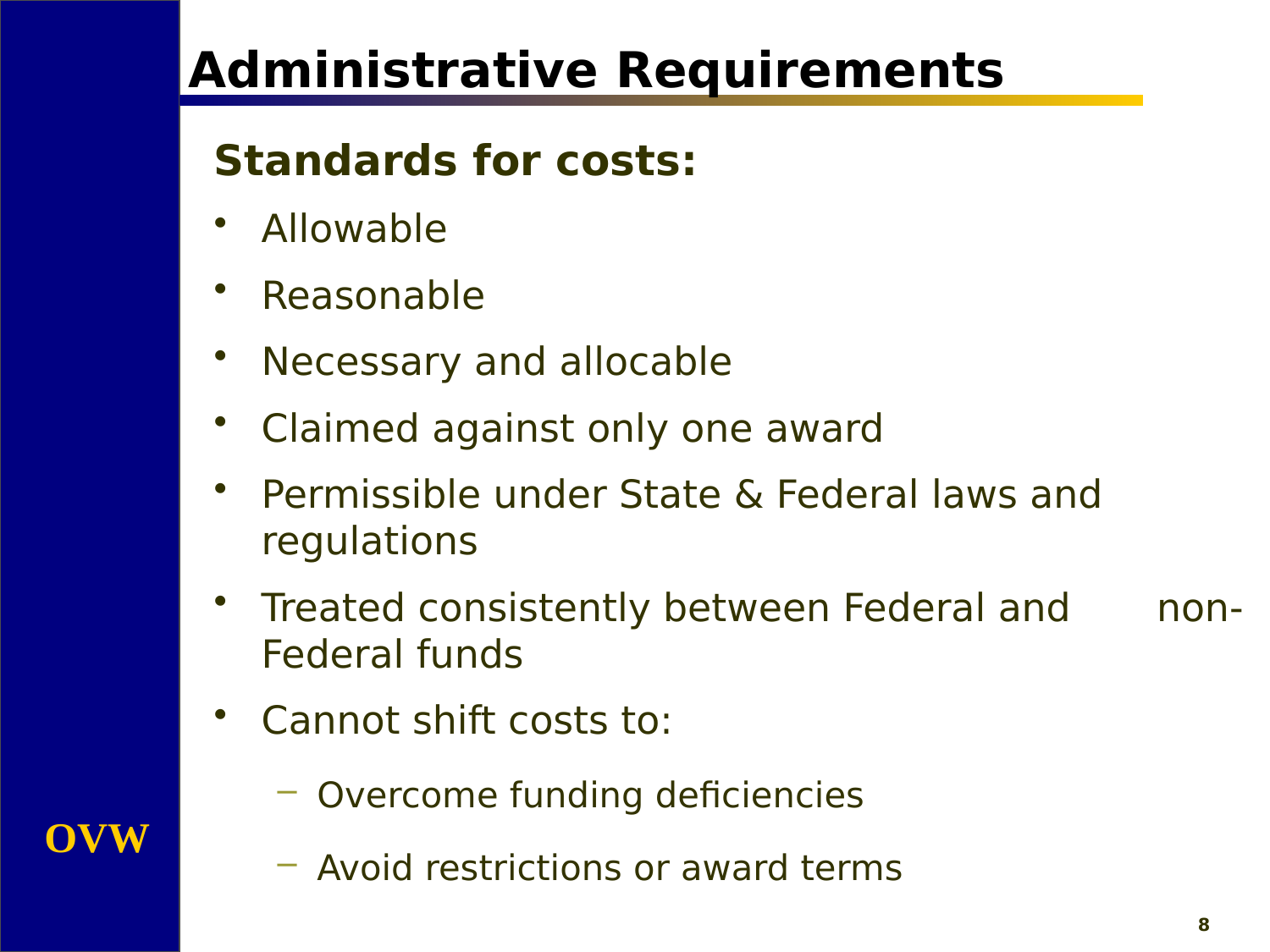

# Administrative Requirements
Standards for costs:
Allowable
Reasonable
Necessary and allocable
Claimed against only one award
Permissible under State & Federal laws and regulations
Treated consistently between Federal and       non-Federal funds
Cannot shift costs to:
Overcome funding deficiencies
Avoid restrictions or award terms